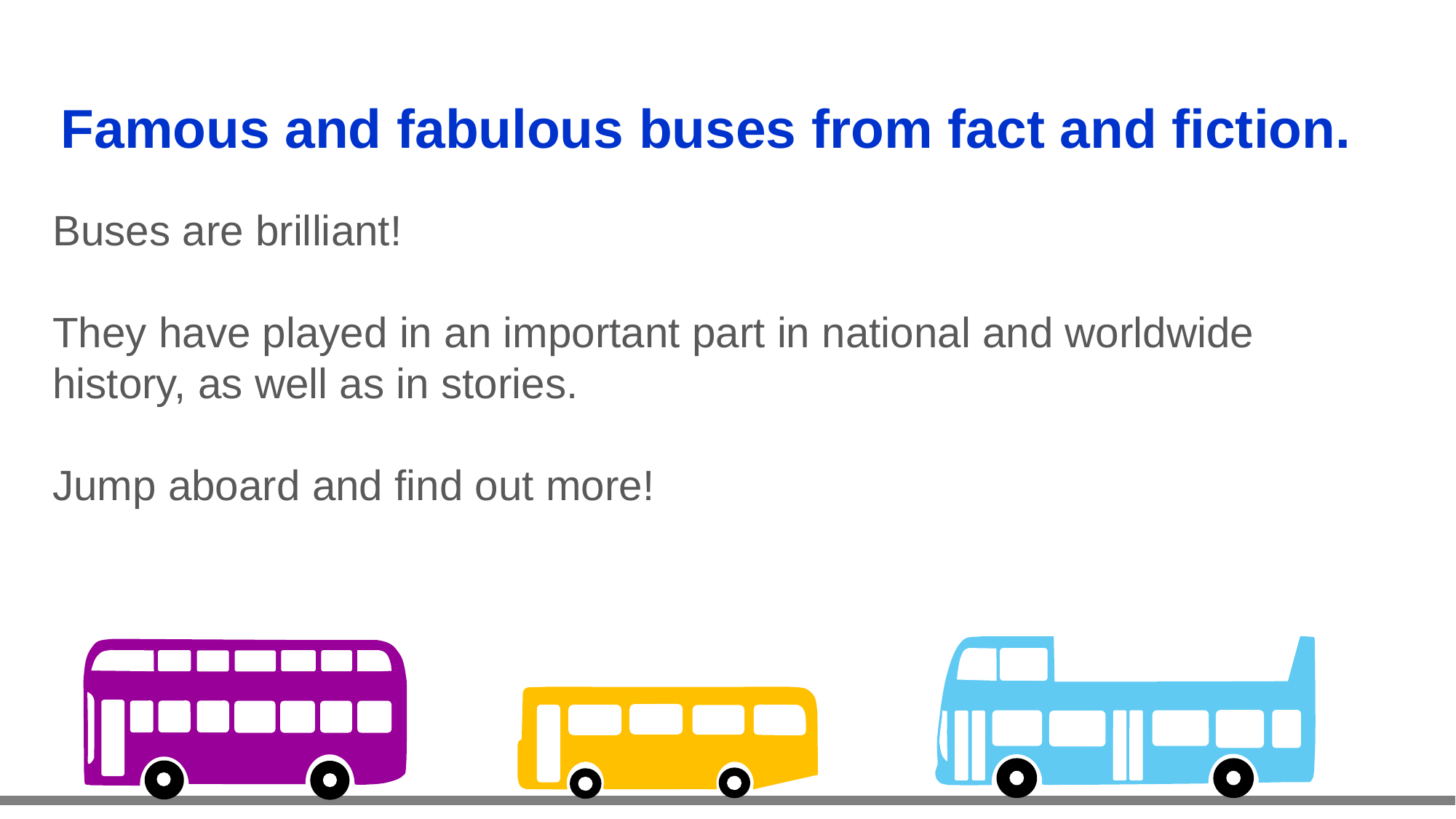

# Famous and fabulous buses from fact and fiction.
Famous and fabulous buses from fact and fiction.

Buses are brilliant!

They have played in an important part in national and worldwide history, as well as in stories.

Jump aboard and find out more!